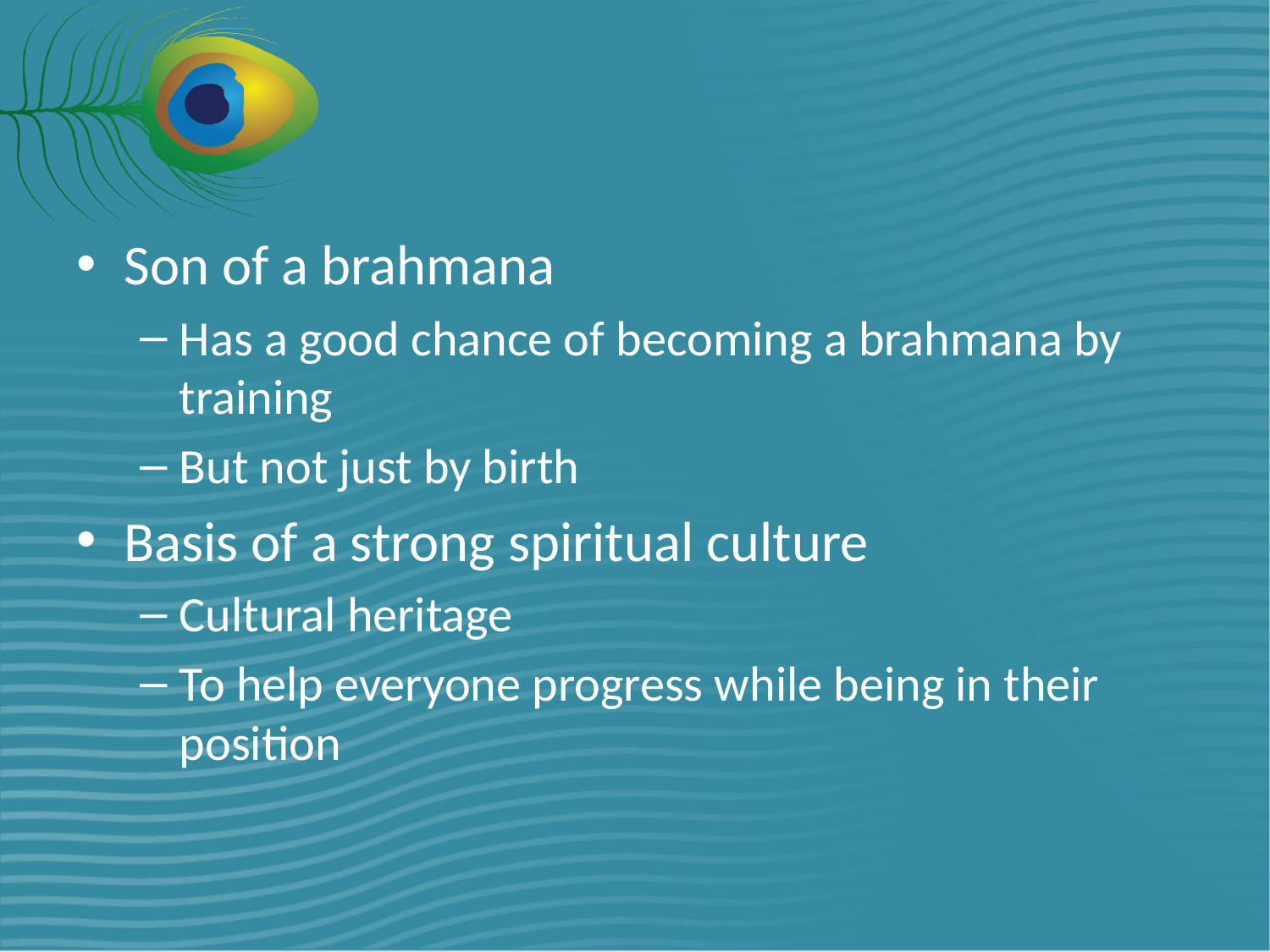

#
Son of a brahmana
Has a good chance of becoming a brahmana by training
But not just by birth
Basis of a strong spiritual culture
Cultural heritage
To help everyone progress while being in their position